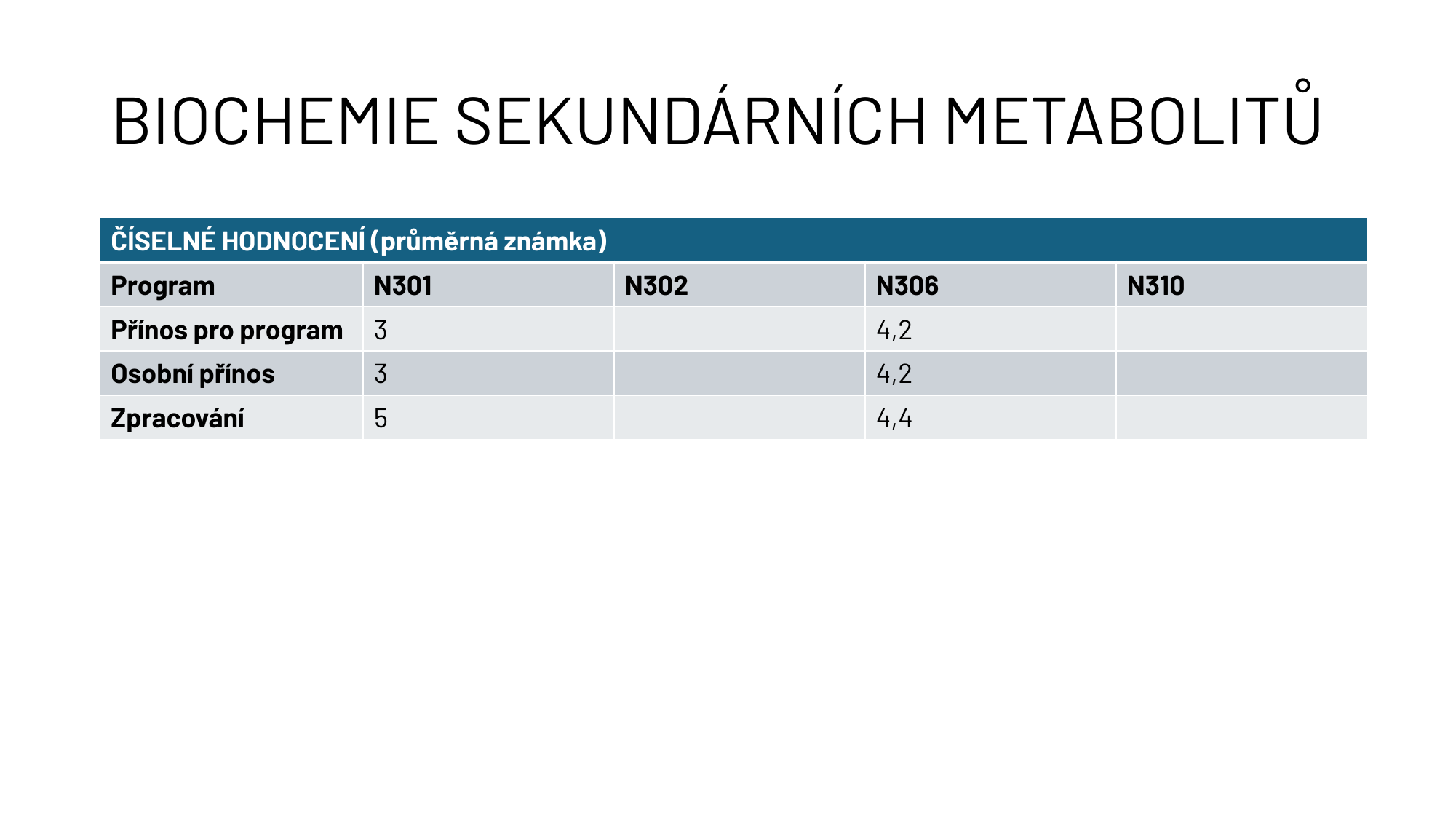

# BIOCHEMIE SEKUNDÁRNÍCH METABOLITŮ
| ČÍSELNÉ HODNOCENÍ (průměrná známka) |  |  |  |  |
| --- | --- | --- | --- | --- |
| Program | N301 | N302 | N306 | N310 |
| Přínos pro program | 3 |  | 4,2 |  |
| Osobní přínos | 3 |  | 4,2 |  |
| Zpracování | 5 |  | 4,4 |  |